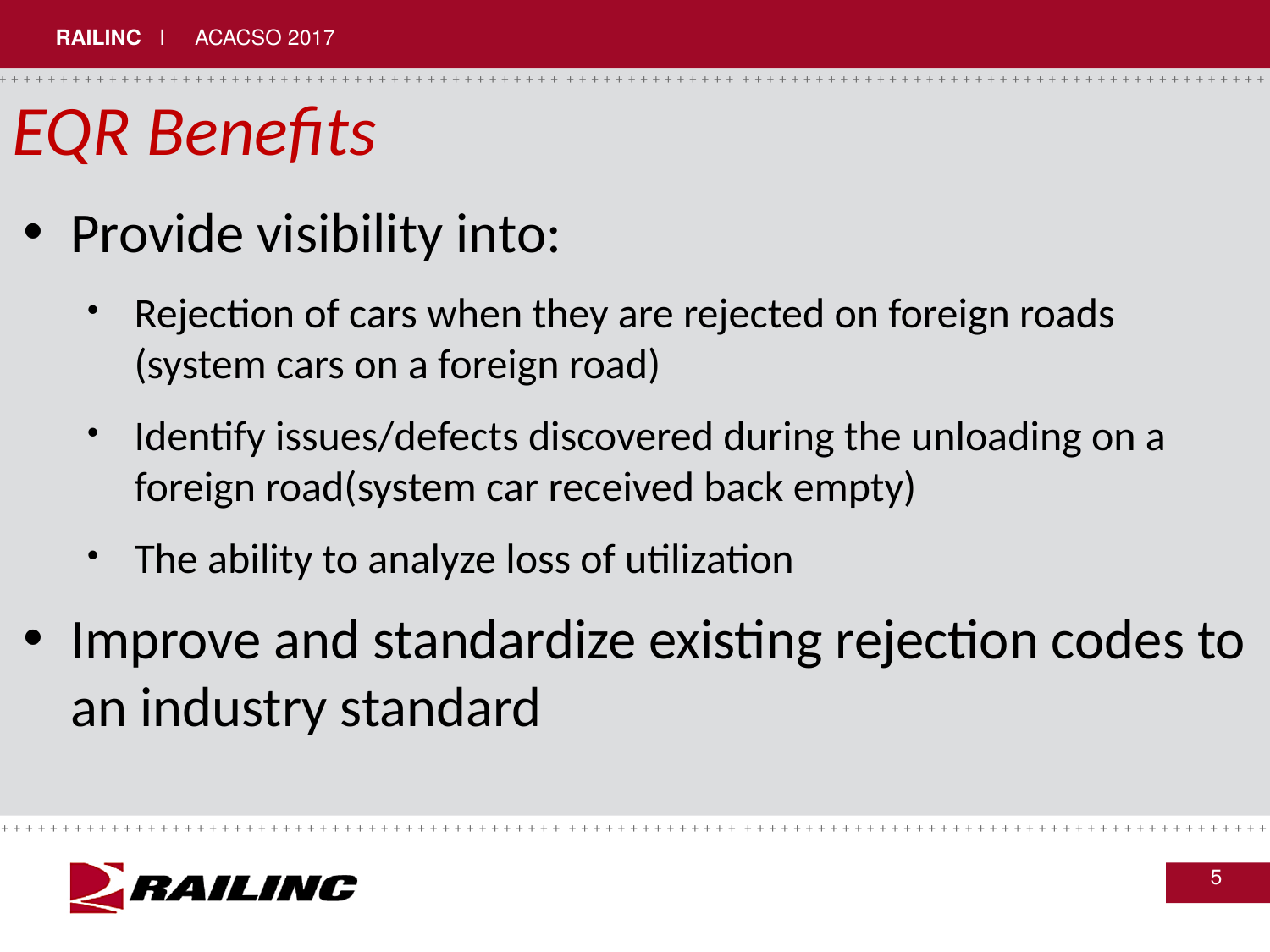

EQR Benefits
Provide visibility into:
Rejection of cars when they are rejected on foreign roads (system cars on a foreign road)
Identify issues/defects discovered during the unloading on a foreign road(system car received back empty)
The ability to analyze loss of utilization
Improve and standardize existing rejection codes to an industry standard
5